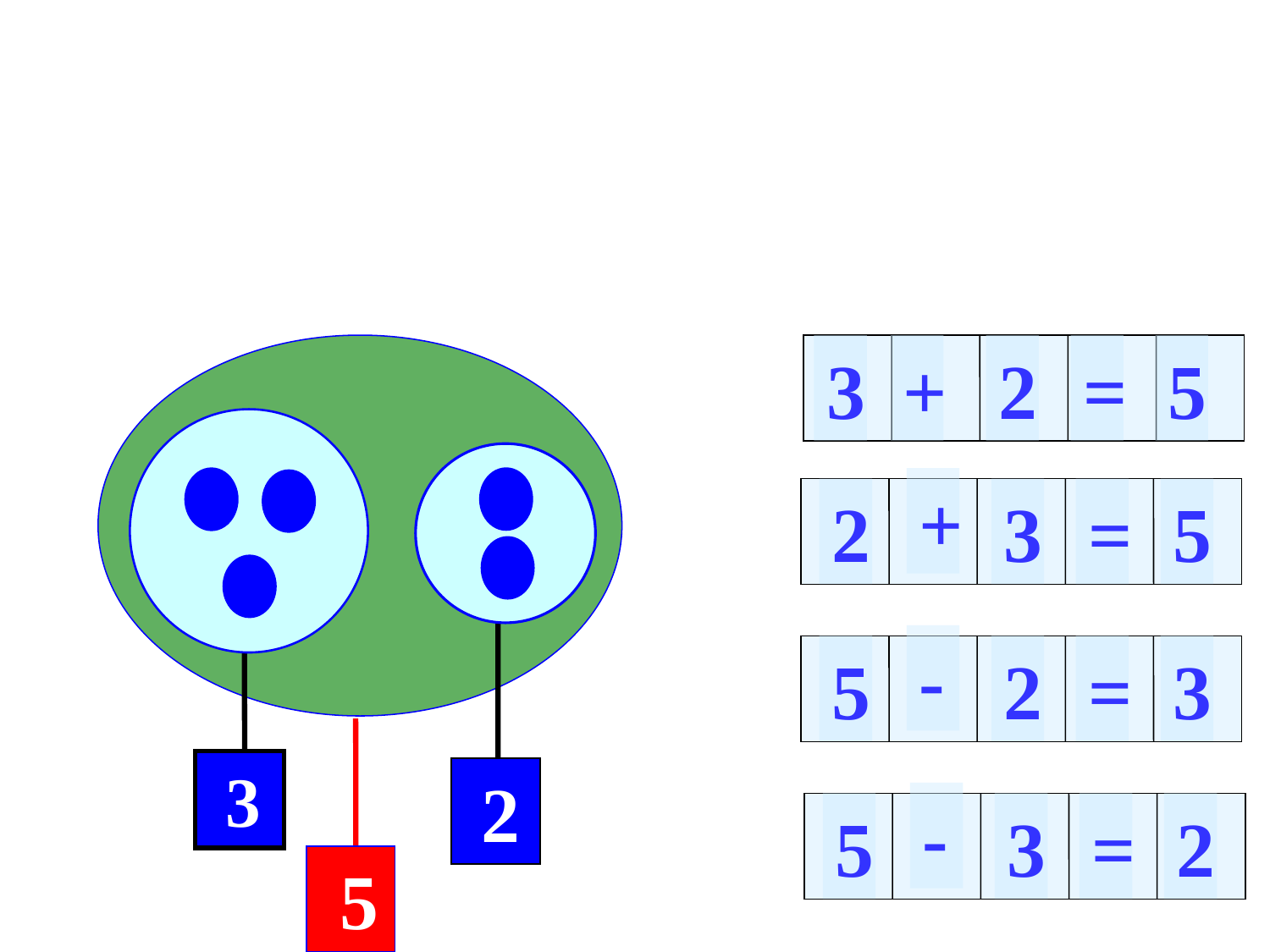

3
+
2
=
5

+

2
3
=
5

 2
-

5
2
=
3

 3

 5
-

5
3
=
2